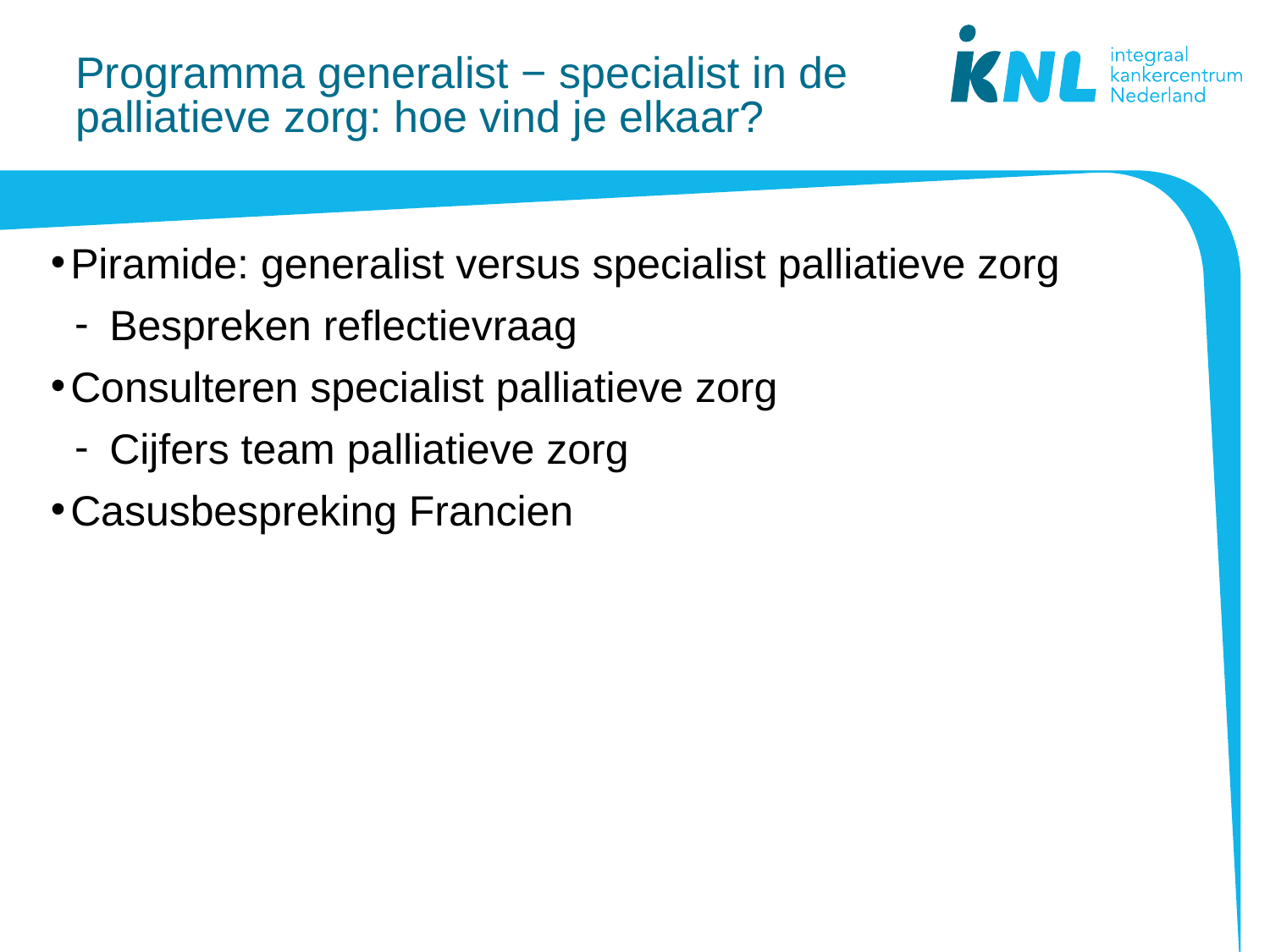

# Programma generalist − specialist in de palliatieve zorg: hoe vind je elkaar?
Piramide: generalist versus specialist palliatieve zorg
Bespreken reflectievraag
Consulteren specialist palliatieve zorg
Cijfers team palliatieve zorg
Casusbespreking Francien